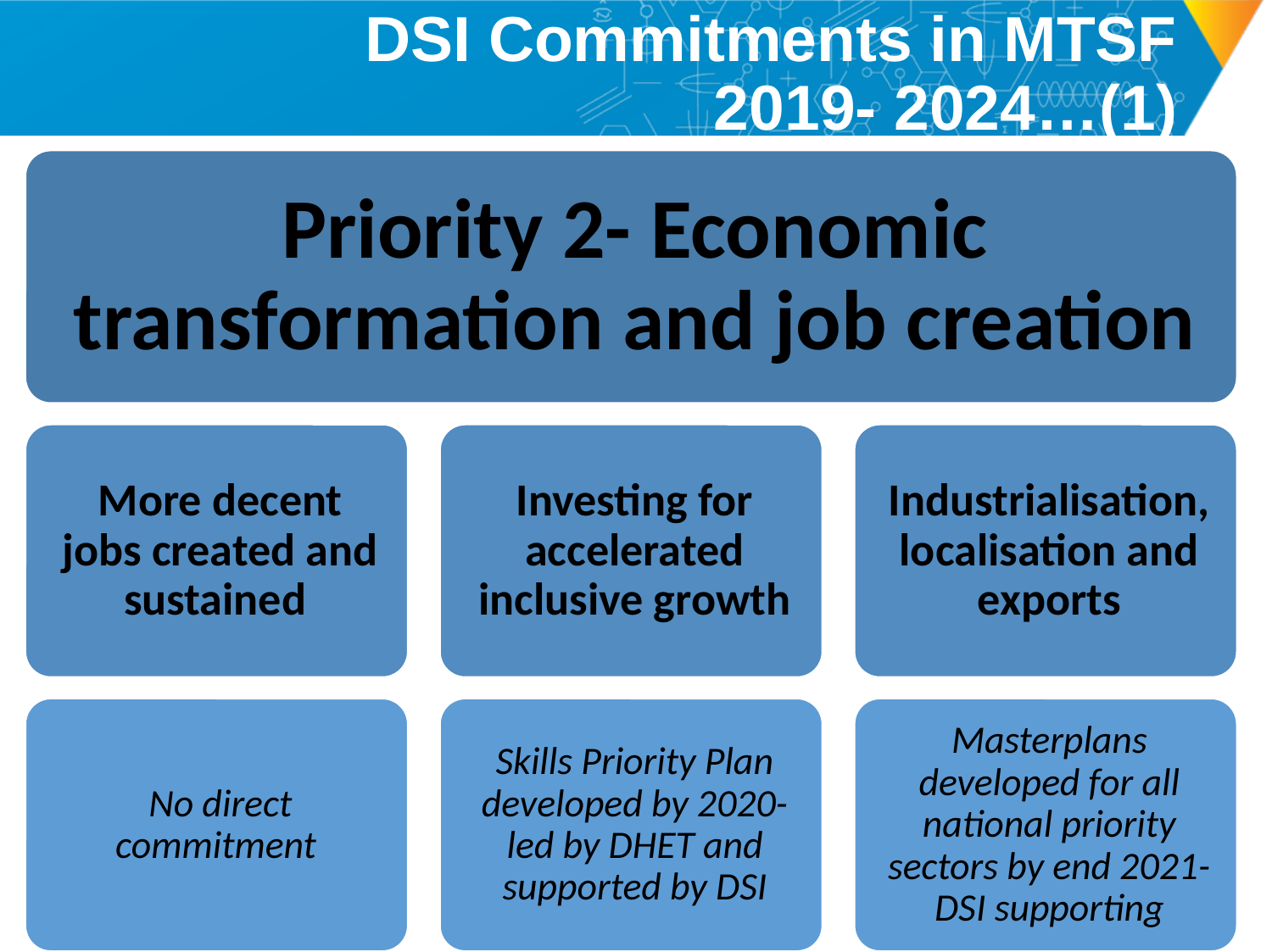

# DSI Commitments in MTSF 2019- 2024…(1)
Priority 2- Economic transformation and job creation
More decent jobs created and sustained
No direct commitment
Investing for accelerated inclusive growth
Skills Priority Plan developed by 2020- led by DHET and supported by DSI
Industrialisation, localisation and exports
Masterplans developed for all national priority sectors by end 2021- DSI supporting